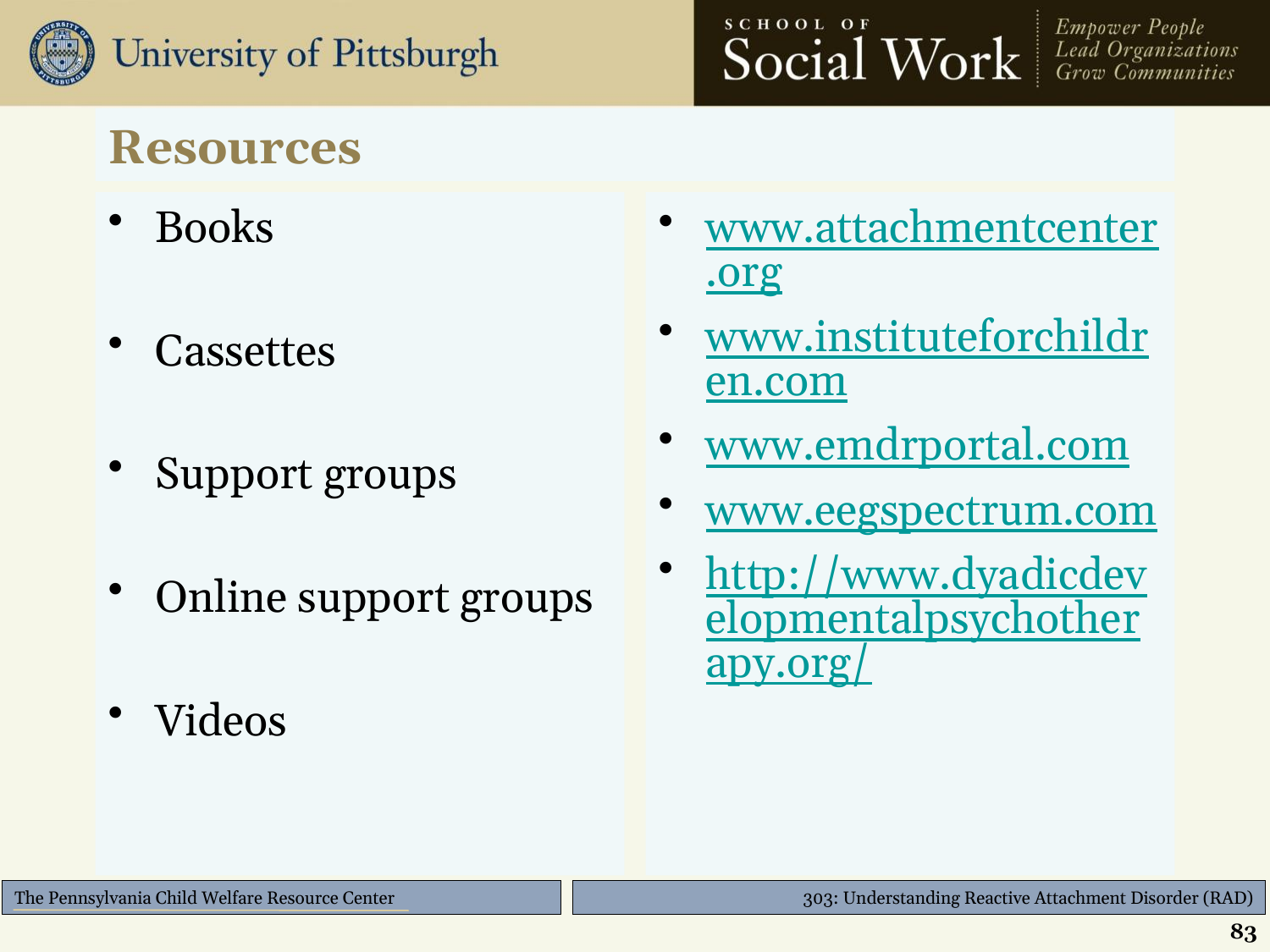

# Resources
Books

Cassettes

Support groups

Online support groups

Videos

www.attachmentcenter.org
www.instituteforchildren.com
www.emdrportal.com
www.eegspectrum.com
http://www.dyadicdevelopmentalpsychotherapy.org/

83